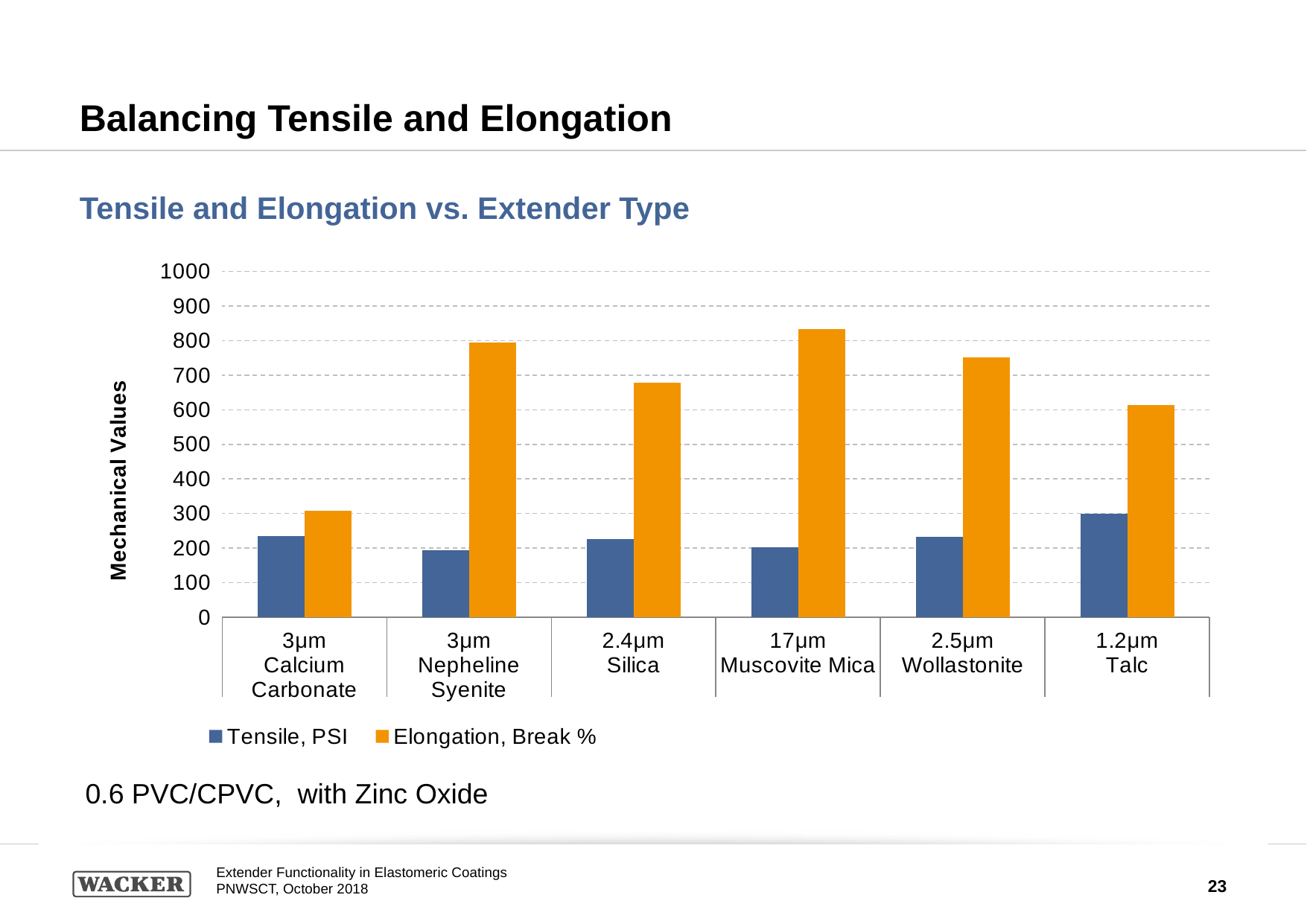

# Balancing Tensile and Elongation
Tensile and Elongation vs. Extender Type

### Chart

| Category | Tensile, PSI | Elongation, Break % |
|---|---|---|
| 3μm | 235.47 | 308.8 |
| 3μm | 194.09 | 794.2 |
| 2.4μm | 225.15 | 679.0 |
| 17μm | 203.11 | 833.9 |
| 2.5μm | 232.21 | 750.6 |
| 1.2μm | 298.4 | 614.6 |
0.6 PVC/CPVC,  with Zinc Oxide